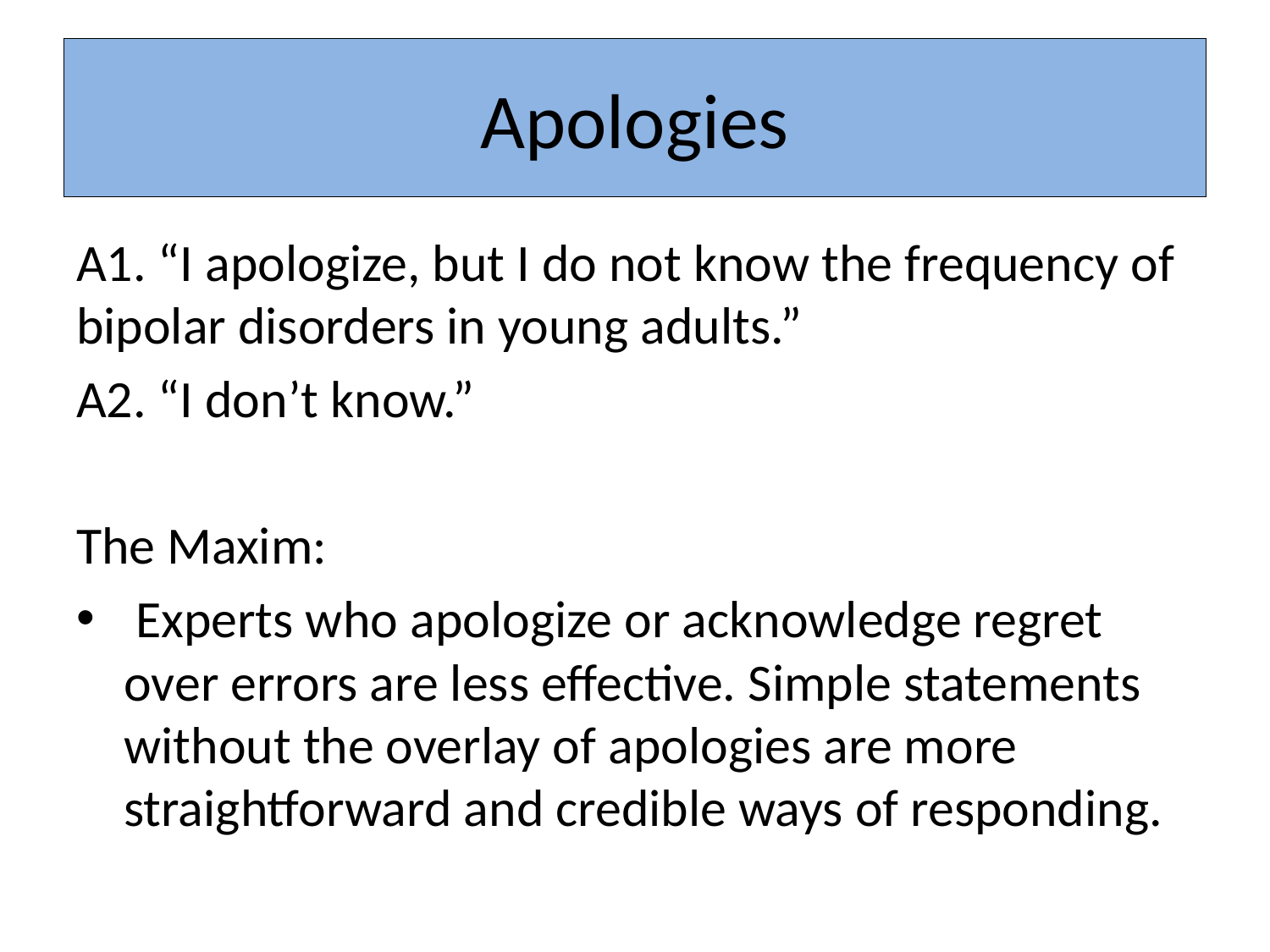

# Apologies
A1. “I apologize, but I do not know the frequency of bipolar disorders in young adults.”
A2. “I don’t know.”

The Maxim:
 Experts who apologize or acknowledge regret over errors are less effective. Simple statements without the overlay of apologies are more straightforward and credible ways of responding.